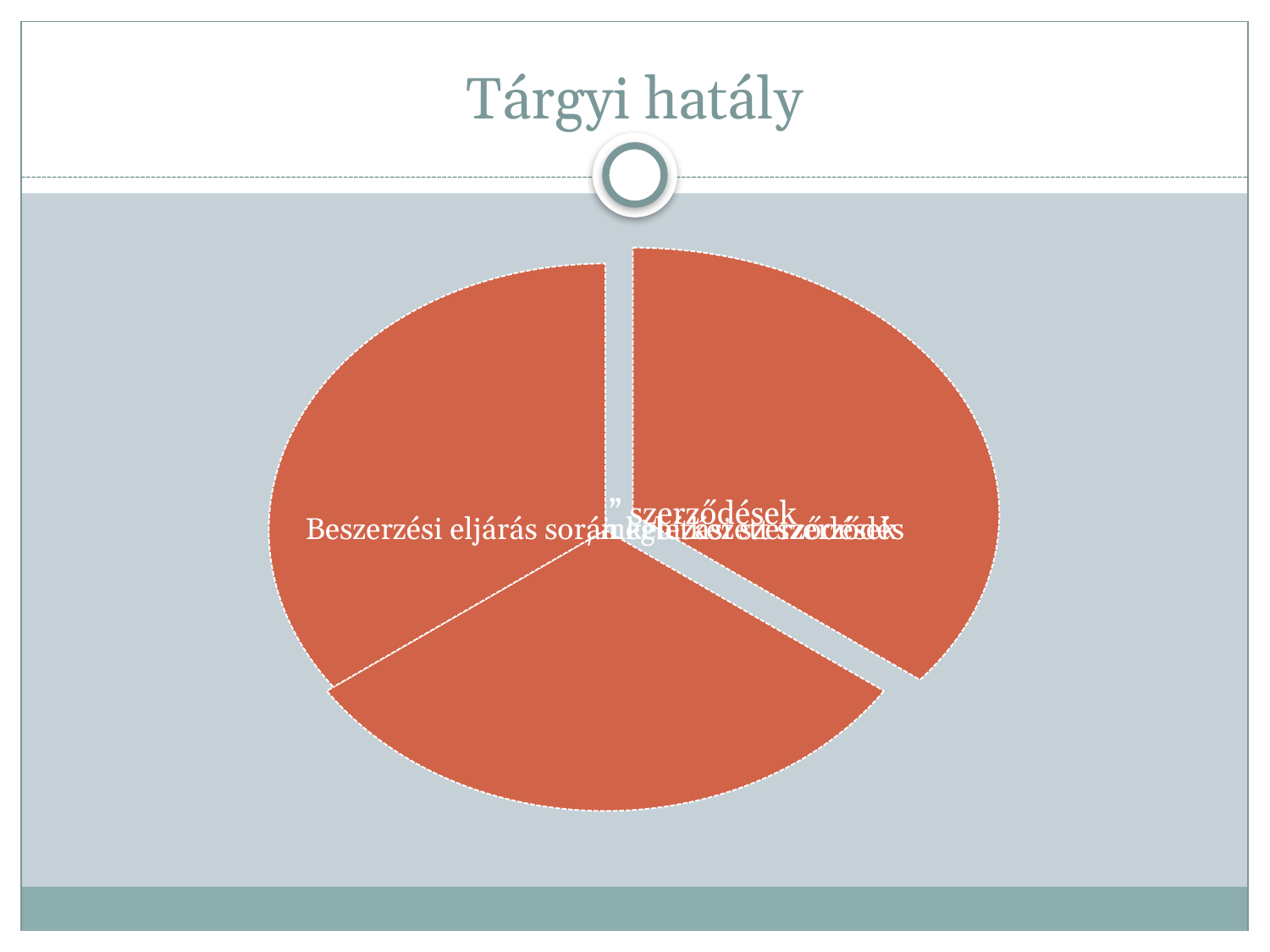

# Tárgyi hatály
„általános” szerződések
Munkaügyi vizsgálat/megbízási szerződések
Beszerzési eljárás során keletkezett szerződés